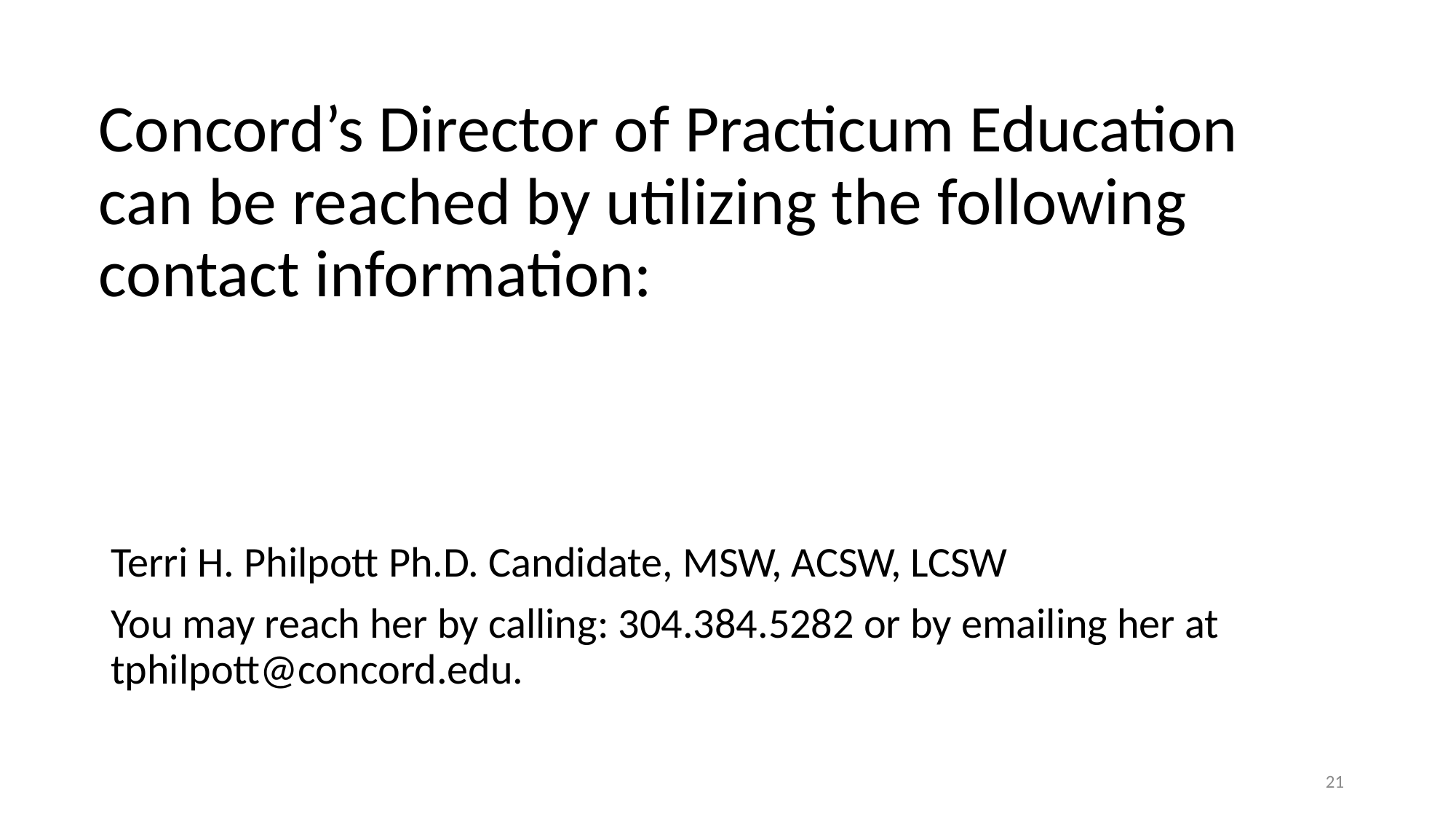

# Concord’s Director of Practicum Education can be reached by utilizing the following contact information:

Terri H. Philpott Ph.D. Candidate, MSW, ACSW, LCSW
You may reach her by calling: 304.384.5282 or by emailing her at tphilpott@concord.edu.
21